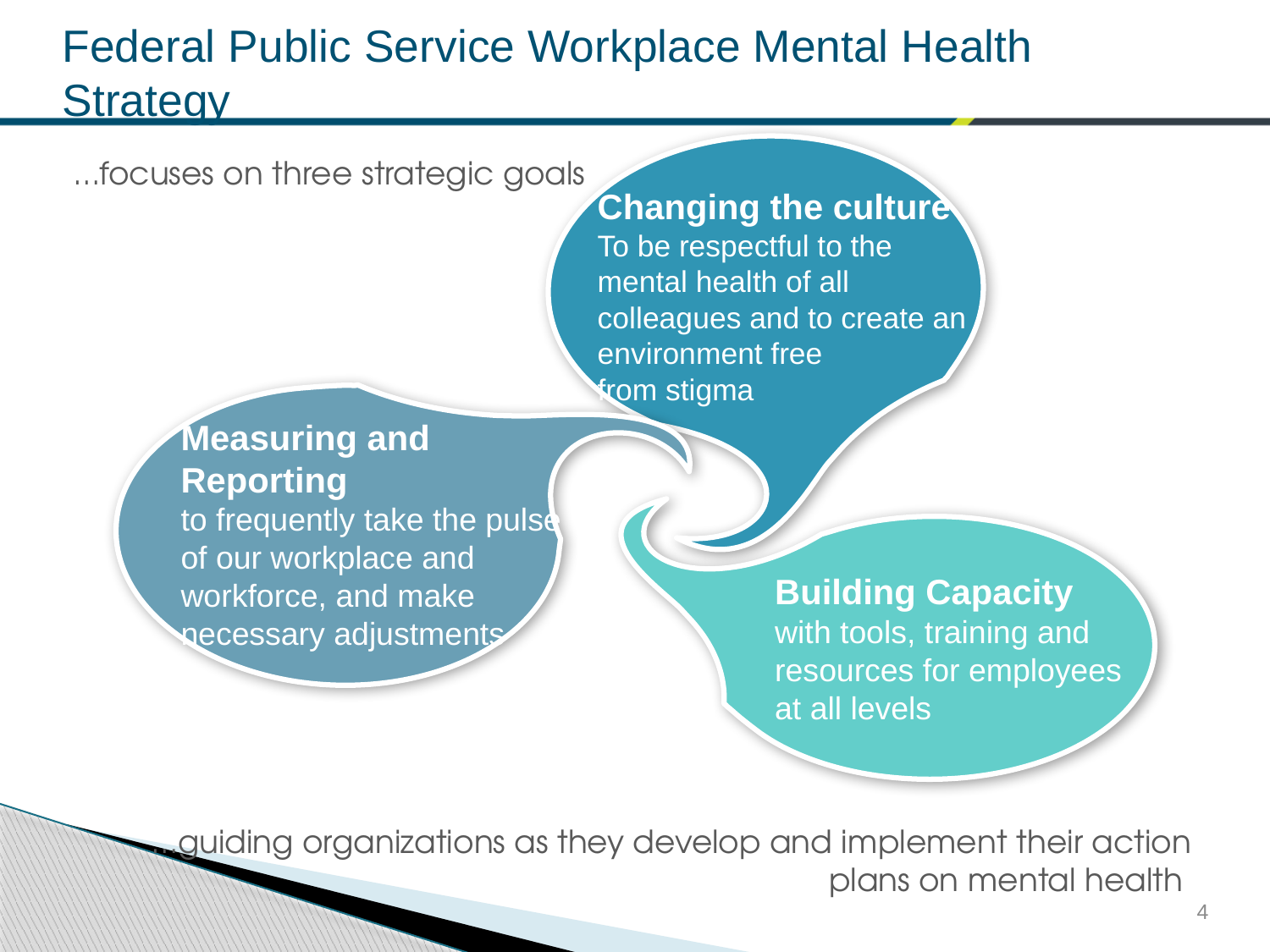

Federal Public Service Workplace Mental Health Strategy

Changing the culture
To be respectful to the mental health of all colleagues and to create an environment free
from stigma
…focuses on three strategic goals

Measuring and Reporting
to frequently take the pulse of our workplace and workforce, and make necessary adjustments

Building Capacity
with tools, training and resources for employees at all levels
…guiding organizations as they develop and implement their action plans on mental health
4